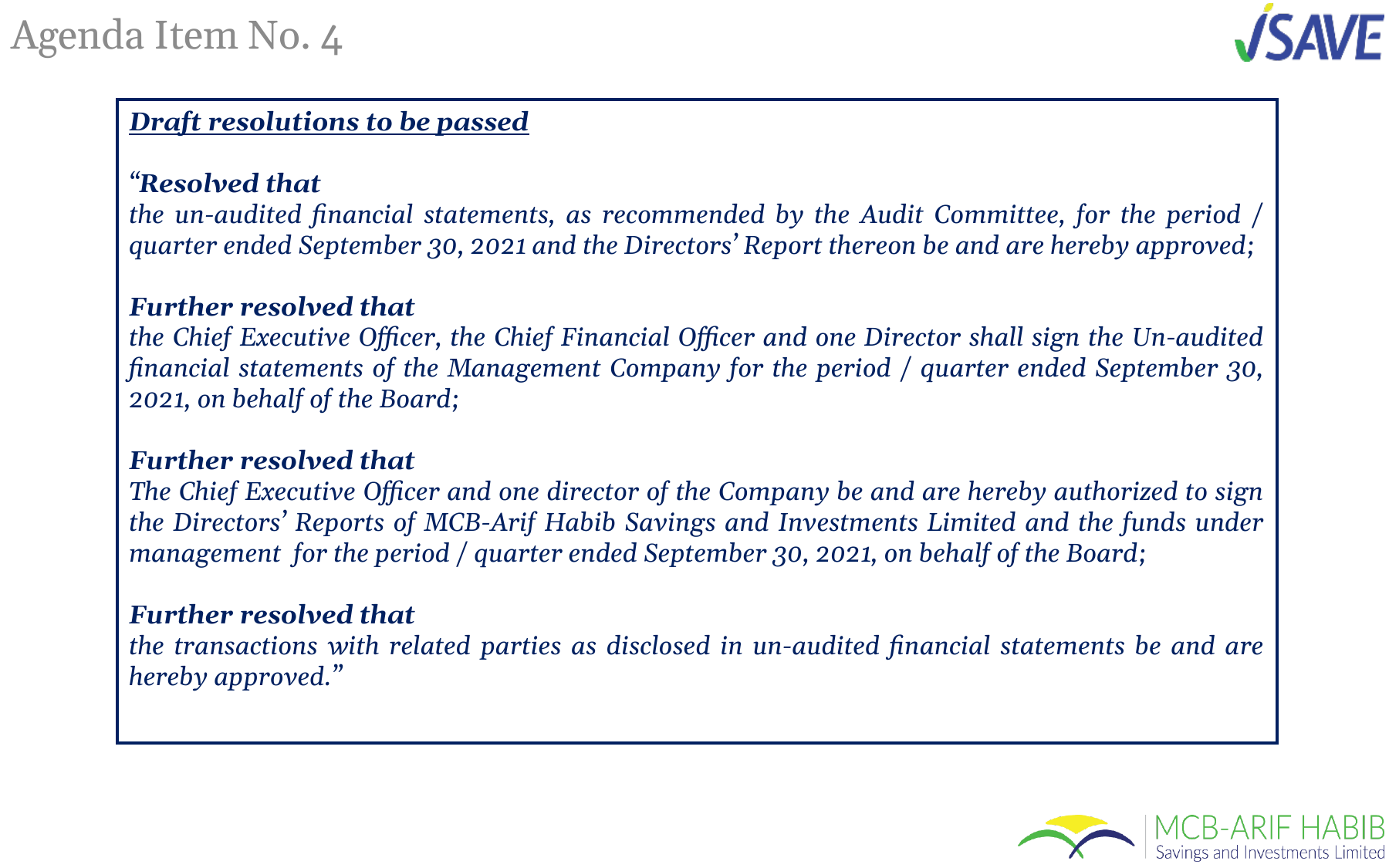

# Agenda Item No. 4
Draft resolutions to be passed

“Resolved that
the un-audited financial statements, as recommended by the Audit Committee, for the period / quarter ended September 30, 2021 and the Directors’ Report thereon be and are hereby approved;

Further resolved that
the Chief Executive Officer, the Chief Financial Officer and one Director shall sign the Un-audited financial statements of the Management Company for the period / quarter ended September 30, 2021, on behalf of the Board;

Further resolved that
The Chief Executive Officer and one director of the Company be and are hereby authorized to sign the Directors’ Reports of MCB-Arif Habib Savings and Investments Limited and the funds under management  for the period / quarter ended September 30, 2021, on behalf of the Board;

Further resolved that
the transactions with related parties as disclosed in un-audited financial statements be and are hereby approved.”